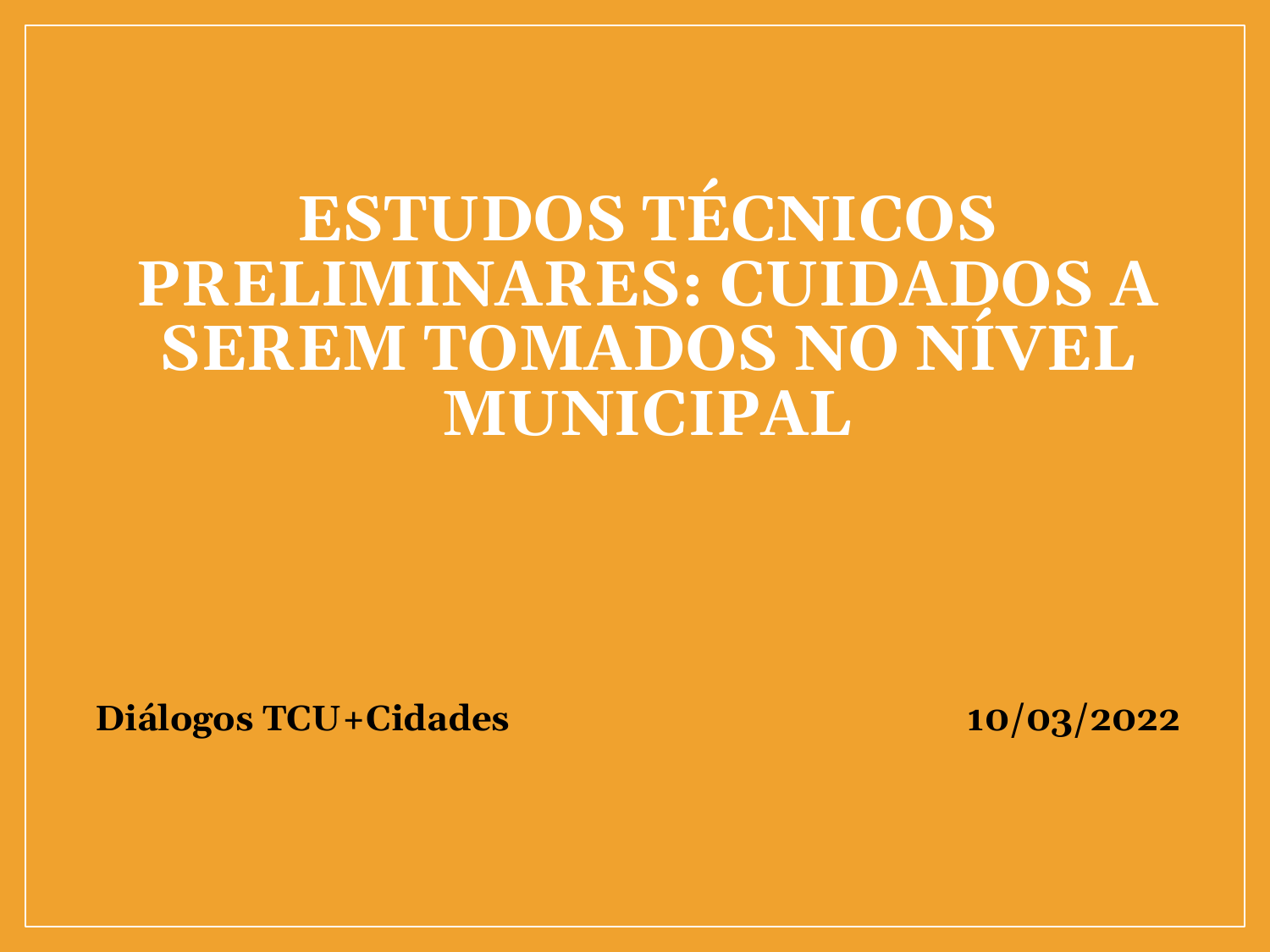

# Estudos Técnicos Preliminares: cuidados a serem tomados no nível municipal
Diálogos TCU+Cidades	                                         10/03/2022